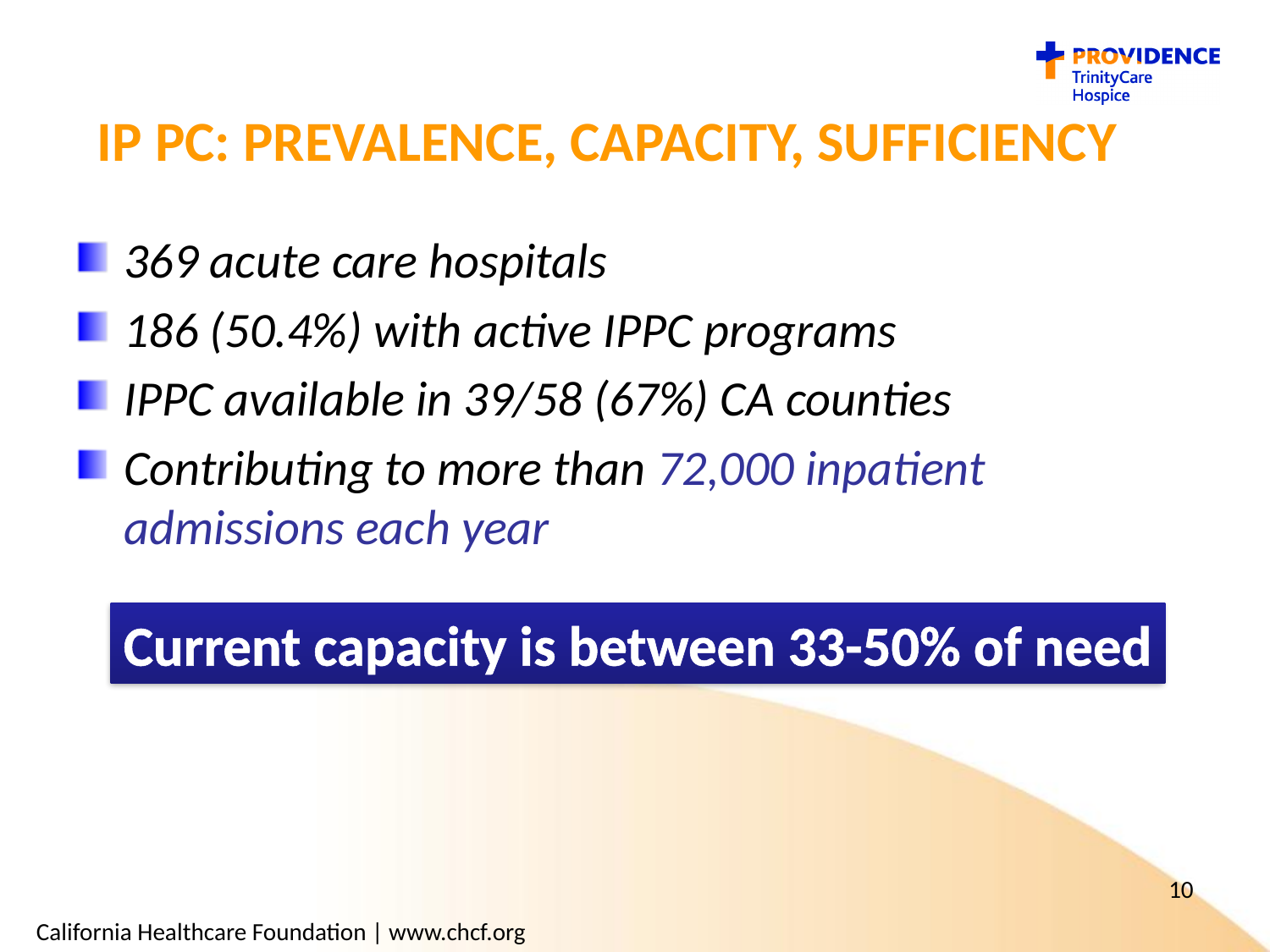

Ip pc: prevalence, capacity, sufficiency
369 acute care hospitals
186 (50.4%) with active IPPC programs
IPPC available in 39/58 (67%) CA counties
Contributing to more than 72,000 inpatient admissions each year
Current capacity is between 33-50% of need
10
California Healthcare Foundation | www.chcf.org